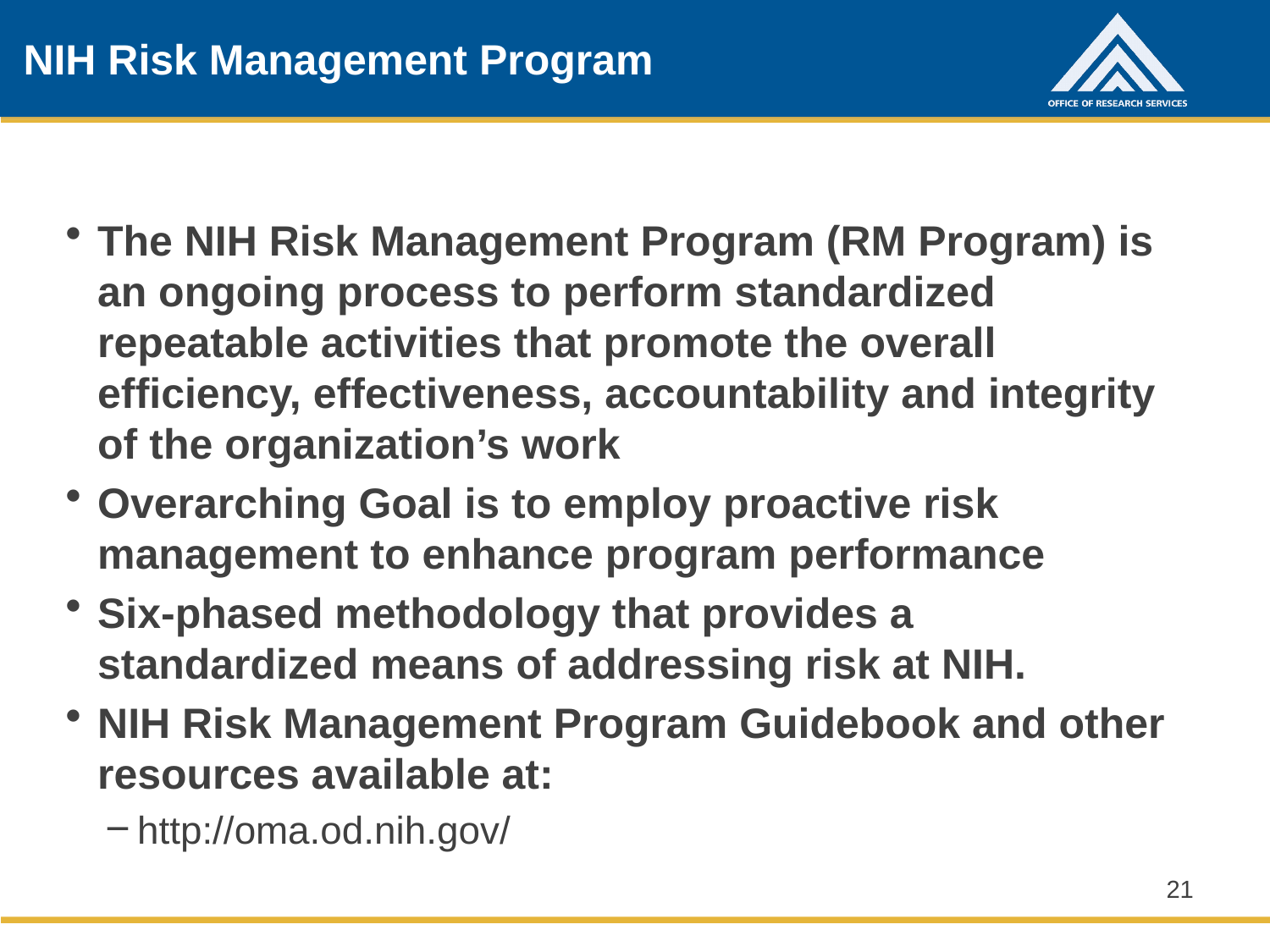

# NIH Risk Management Program

The NIH Risk Management Program (RM Program) is an ongoing process to perform standardized repeatable activities that promote the overall efficiency, effectiveness, accountability and integrity of the organization’s work
Overarching Goal is to employ proactive risk management to enhance program performance
Six-phased methodology that provides a standardized means of addressing risk at NIH.
NIH Risk Management Program Guidebook and other resources available at:
http://oma.od.nih.gov/

21